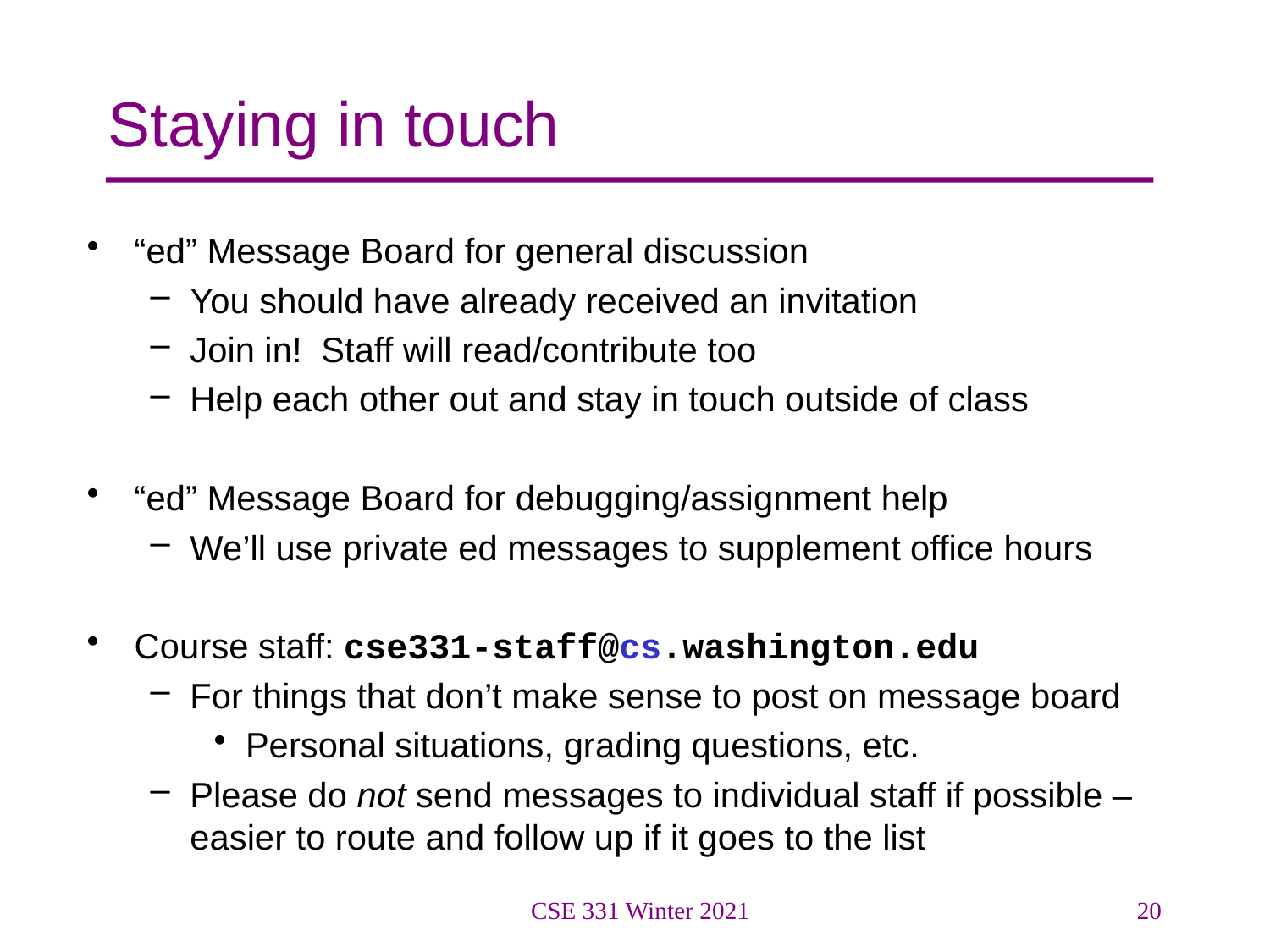

# Staying in touch
“ed” Message Board for general discussion
You should have already received an invitation
Join in!  Staff will read/contribute too
Help each other out and stay in touch outside of class

“ed” Message Board for debugging/assignment help
We’ll use private ed messages to supplement office hours

Course staff: cse331-staff@cs.washington.edu
For things that don’t make sense to post on message board
Personal situations, grading questions, etc.
Please do not send messages to individual staff if possible –easier to route and follow up if it goes to the list

CSE 331 Winter 2021
20